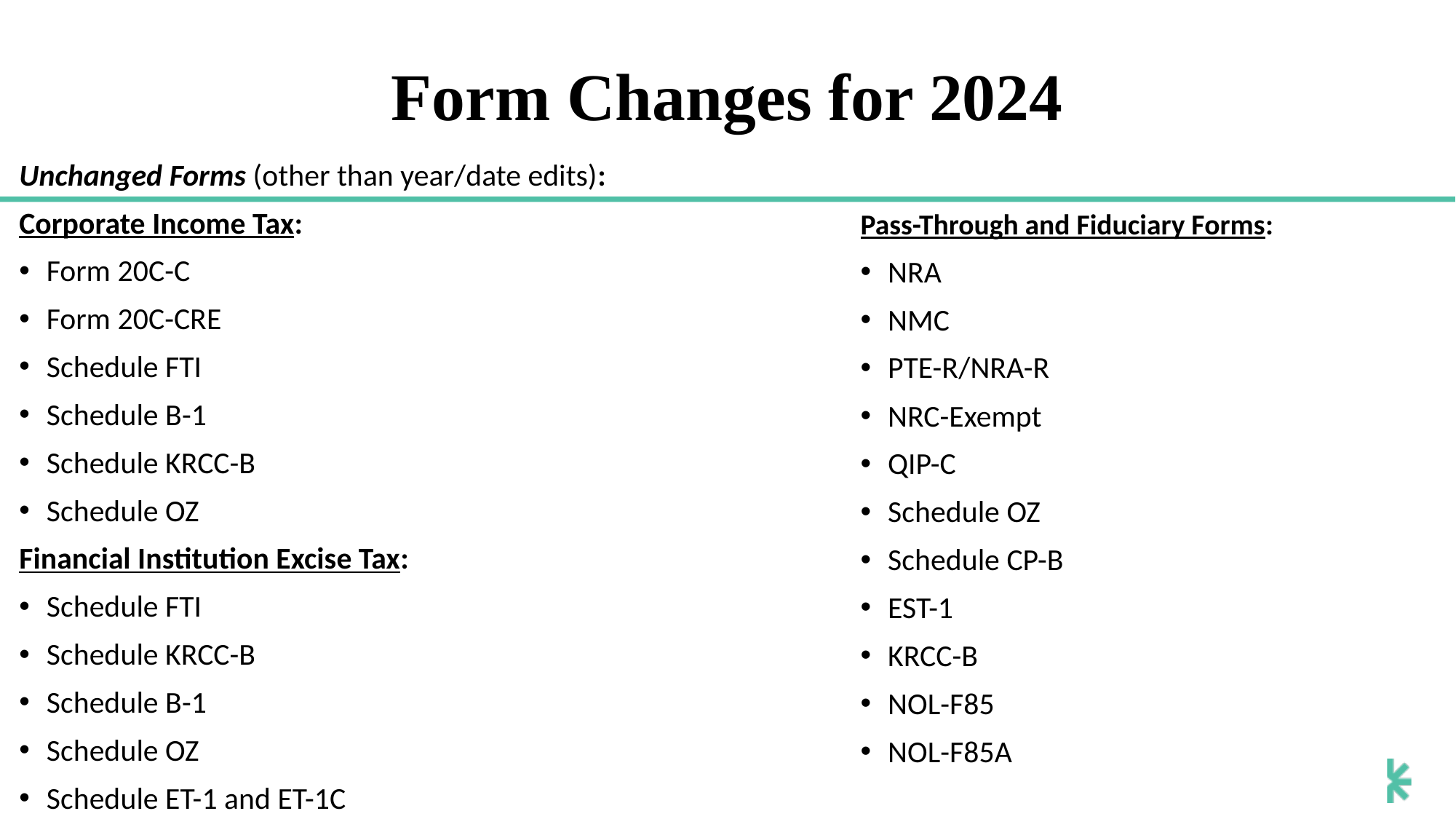

# Form Changes for 2024
Unchanged Forms (other than year/date edits):
Corporate Income Tax:
Form 20C-C
Form 20C-CRE
Schedule FTI
Schedule B-1
Schedule KRCC-B
Schedule OZ
Financial Institution Excise Tax:
Schedule FTI
Schedule KRCC-B
Schedule B-1
Schedule OZ
Schedule ET-1 and ET-1C

Pass-Through and Fiduciary Forms:
NRA
NMC
PTE-R/NRA-R
NRC-Exempt
QIP-C
Schedule OZ
Schedule CP-B
EST-1
KRCC-B
NOL-F85
NOL-F85A